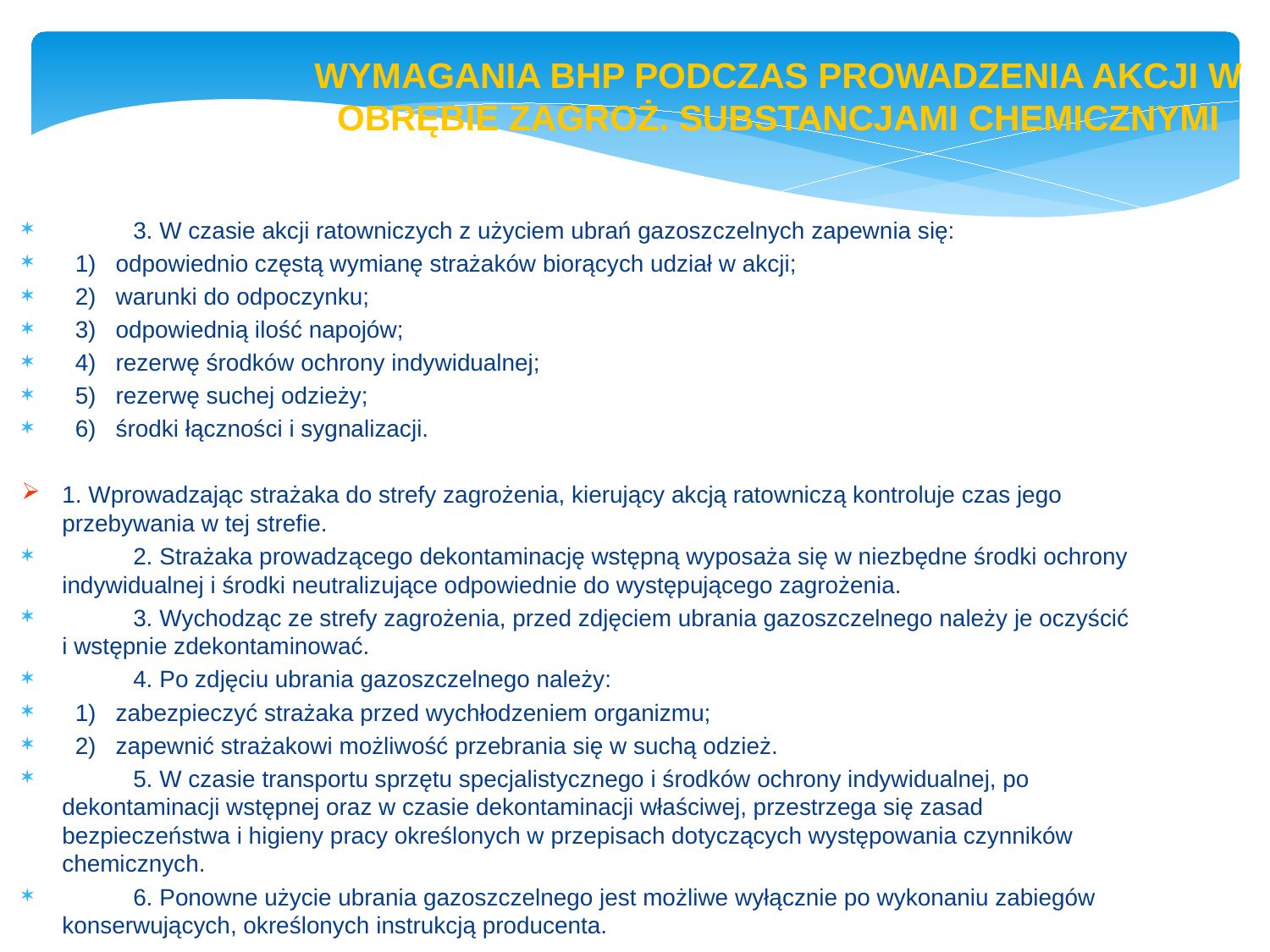

str. 22
WYMAGANIA BHP PODCZAS PROWADZENIA AKCJI W OBRĘBIE ZAGROŻ. SUBSTANCJAMI CHEMICZNYMI
	3. W czasie akcji ratowniczych z użyciem ubrań gazoszczelnych zapewnia się:
  1)   odpowiednio częstą wymianę strażaków biorących udział w akcji;
  2)   warunki do odpoczynku;
  3)   odpowiednią ilość napojów;
  4)   rezerwę środków ochrony indywidualnej;
  5)   rezerwę suchej odzieży;
  6)   środki łączności i sygnalizacji.

1. Wprowadzając strażaka do strefy zagrożenia, kierujący akcją ratowniczą kontroluje czas jego przebywania w tej strefie.
	2. Strażaka prowadzącego dekontaminację wstępną wyposaża się w niezbędne środki ochrony indywidualnej i środki neutralizujące odpowiednie do występującego zagrożenia.
	3. Wychodząc ze strefy zagrożenia, przed zdjęciem ubrania gazoszczelnego należy je oczyścić i wstępnie zdekontaminować.
	4. Po zdjęciu ubrania gazoszczelnego należy:
  1)   zabezpieczyć strażaka przed wychłodzeniem organizmu;
  2)   zapewnić strażakowi możliwość przebrania się w suchą odzież.
	5. W czasie transportu sprzętu specjalistycznego i środków ochrony indywidualnej, po dekontaminacji wstępnej oraz w czasie dekontaminacji właściwej, przestrzega się zasad bezpieczeństwa i higieny pracy określonych w przepisach dotyczących występowania czynników chemicznych.
	6. Ponowne użycie ubrania gazoszczelnego jest możliwe wyłącznie po wykonaniu zabiegów konserwujących, określonych instrukcją producenta.